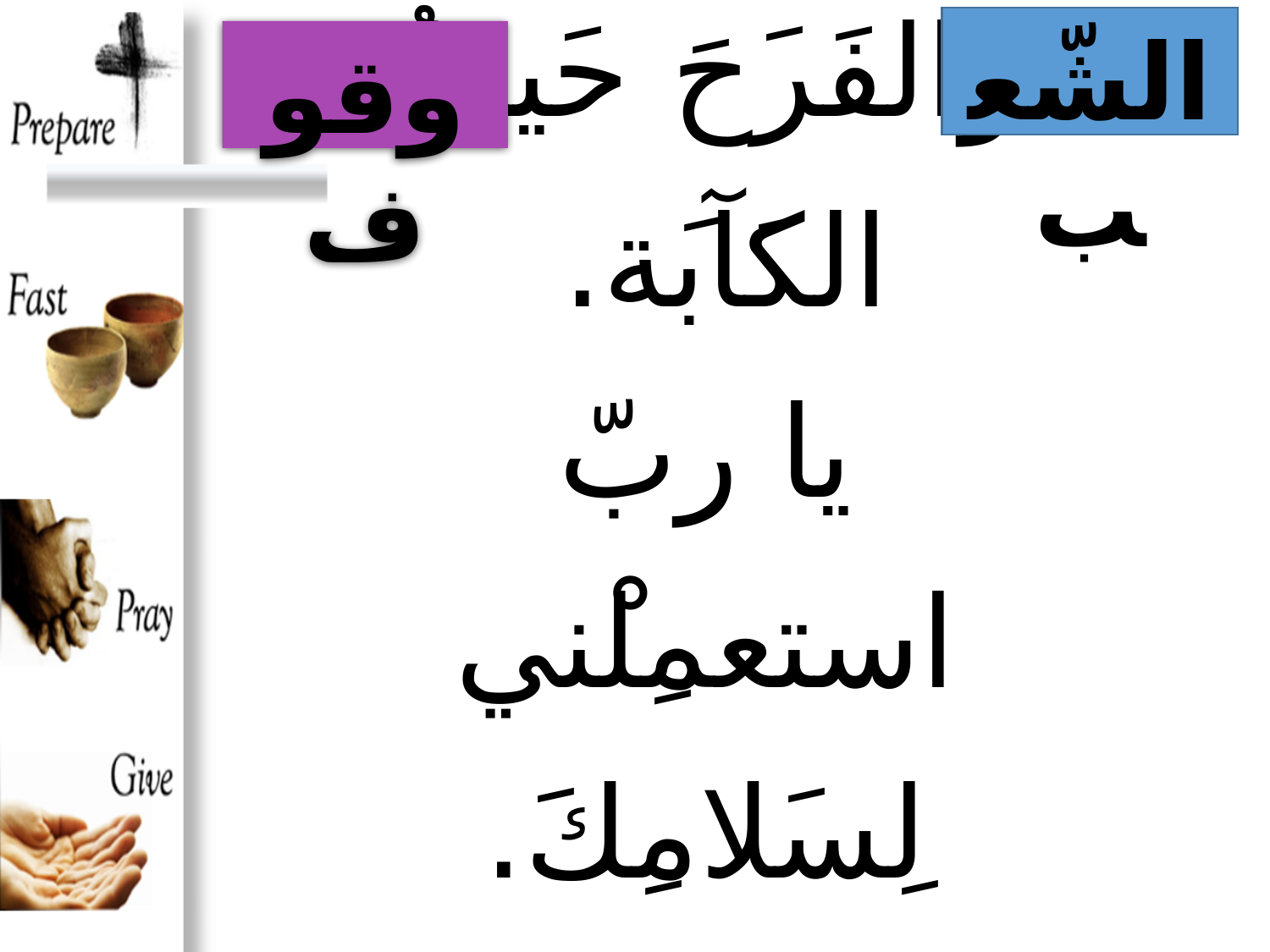

الشّعب
وقوف
# وَالفَرَحَ حَيثُ الكَآبَة. يا ربّ استعمِلْني لِسَلامِكَ.